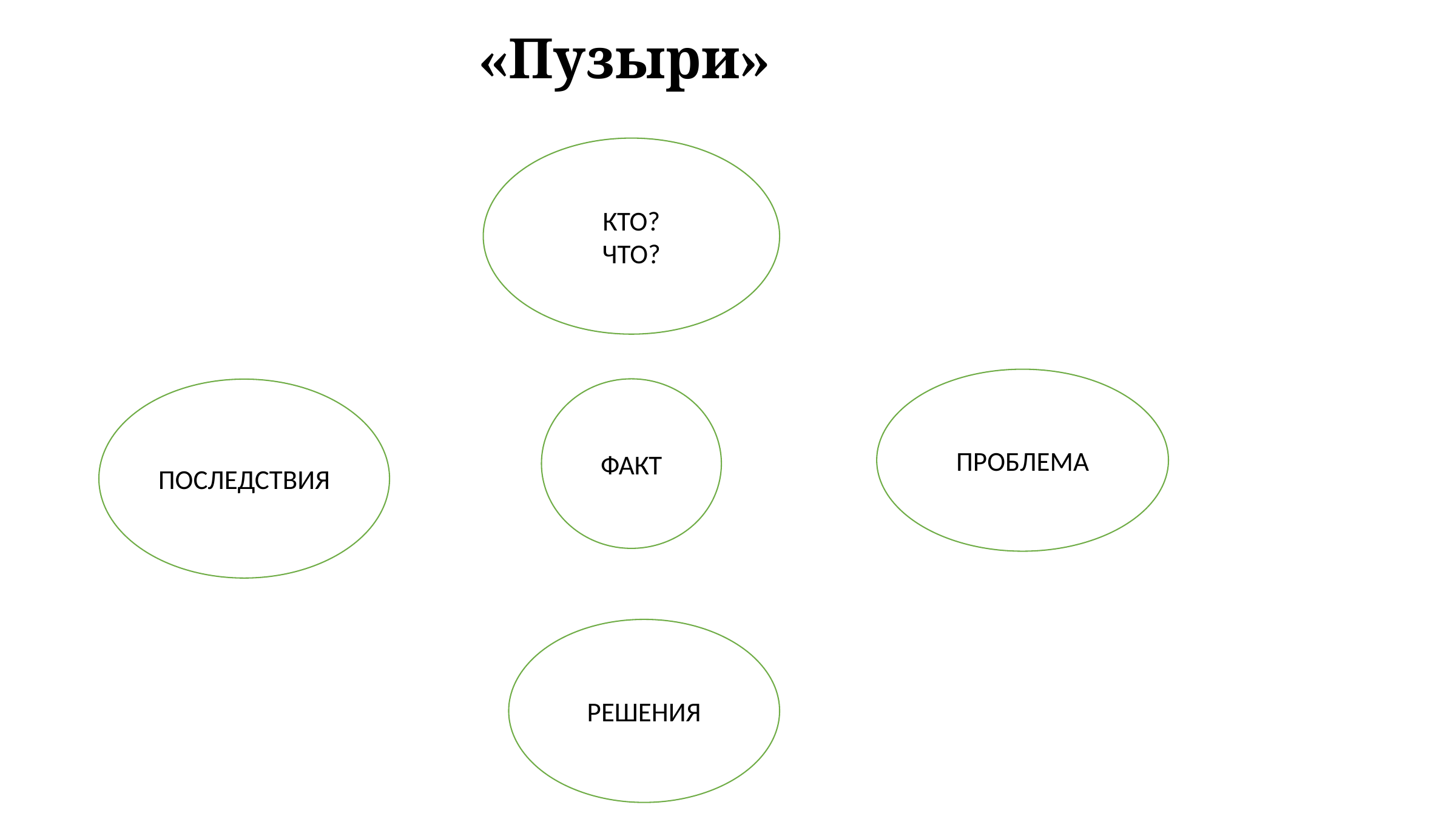

# «Пузыри»
КТО?
ЧТО?
ПРОБЛЕМА
ФАКТ
ПОСЛЕДСТВИЯ
РЕШЕНИЯ